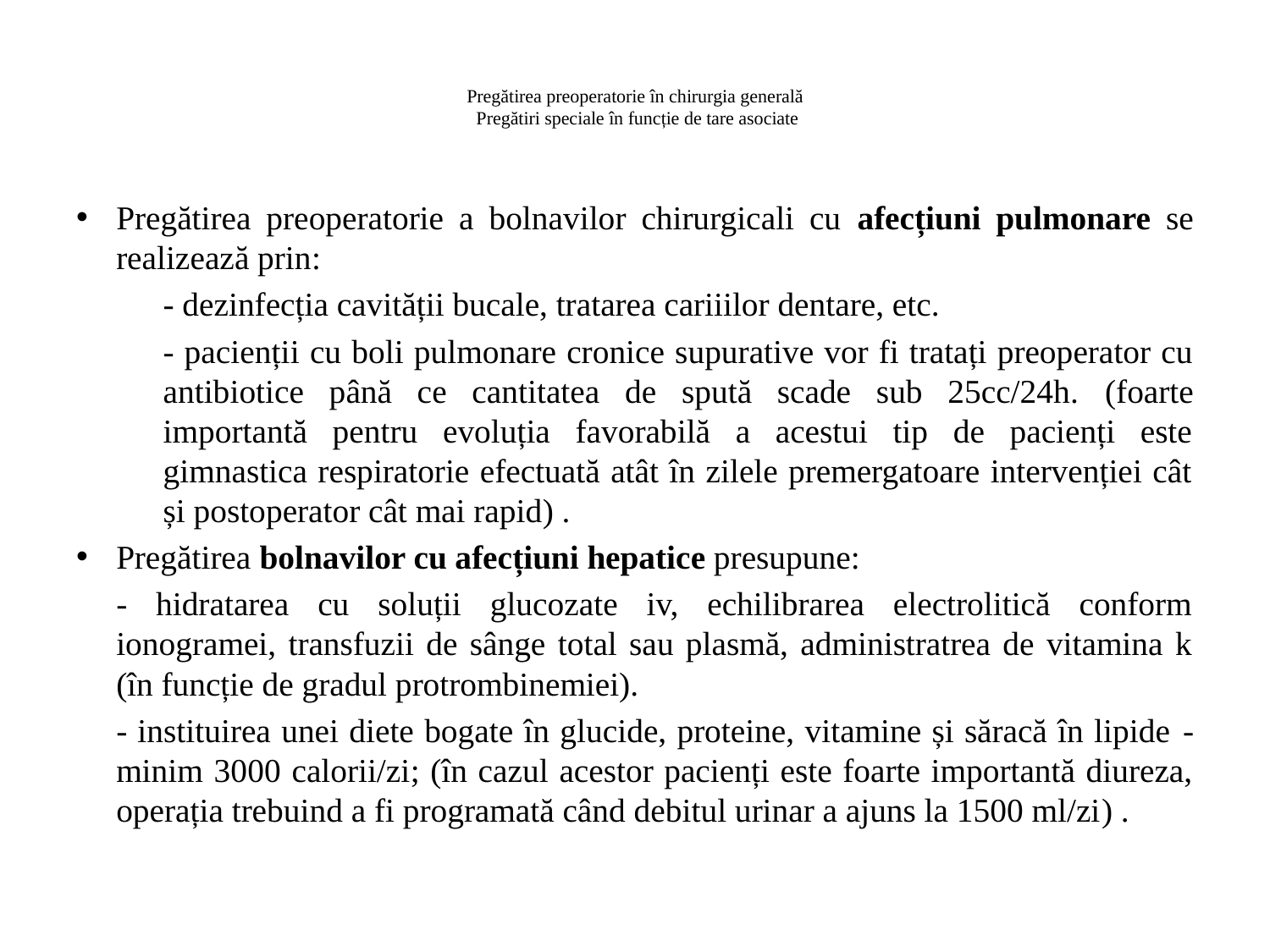

# Pregătirea preoperatorie în chirurgia generală Pregătiri speciale în funcție de tare asociate
Pregătirea preoperatorie a bolnavilor chirurgicali cu afecțiuni pulmonare se realizează prin:
	- dezinfecția cavității bucale, tratarea cariiilor dentare, etc.
	- pacienții cu boli pulmonare cronice supurative vor fi tratați preoperator cu antibiotice până ce cantitatea de spută scade sub 25cc/24h. (foarte importantă pentru evoluția favorabilă a acestui tip de pacienți este gimnastica respiratorie efectuată atât în zilele premergatoare intervenției cât și postoperator cât mai rapid) .
Pregătirea bolnavilor cu afecțiuni hepatice presupune:
		- hidratarea cu soluții glucozate iv, echilibrarea electrolitică conform ionogramei, transfuzii de sânge total sau plasmă, administratrea de vitamina k (în funcție de gradul protrombinemiei).
		- instituirea unei diete bogate în glucide, proteine, vitamine și săracă în lipide - minim 3000 calorii/zi; (în cazul acestor pacienți este foarte importantă diureza, operația trebuind a fi programată când debitul urinar a ajuns la 1500 ml/zi) .